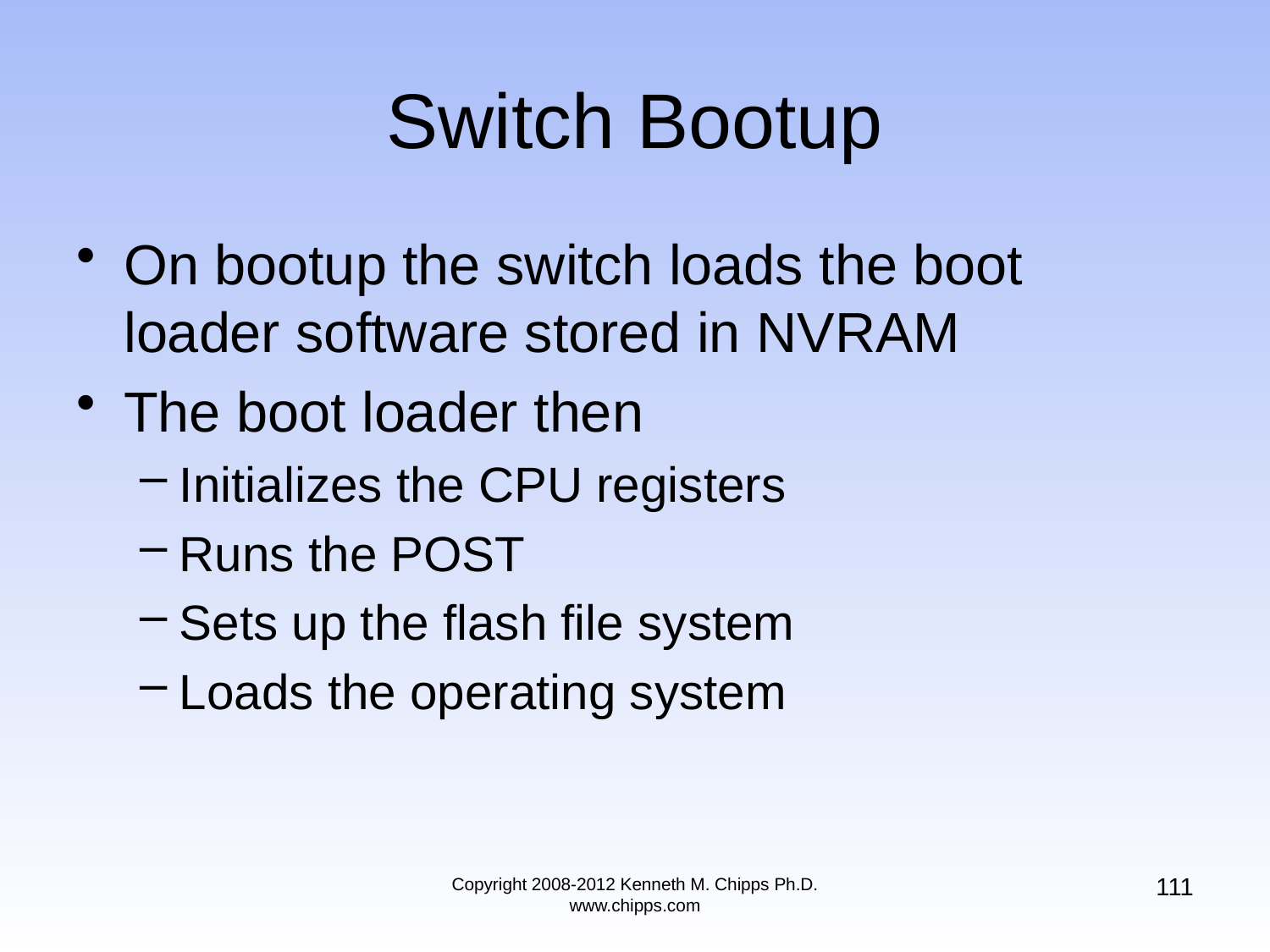

On bootup the switch loads the boot loader software stored in NVRAM
The boot loader then
Initializes the CPU registers
Runs the POST
Sets up the flash file system
Loads the operating system
# Switch Bootup
111
Copyright 2008-2012 Kenneth M. Chipps Ph.D. www.chipps.com